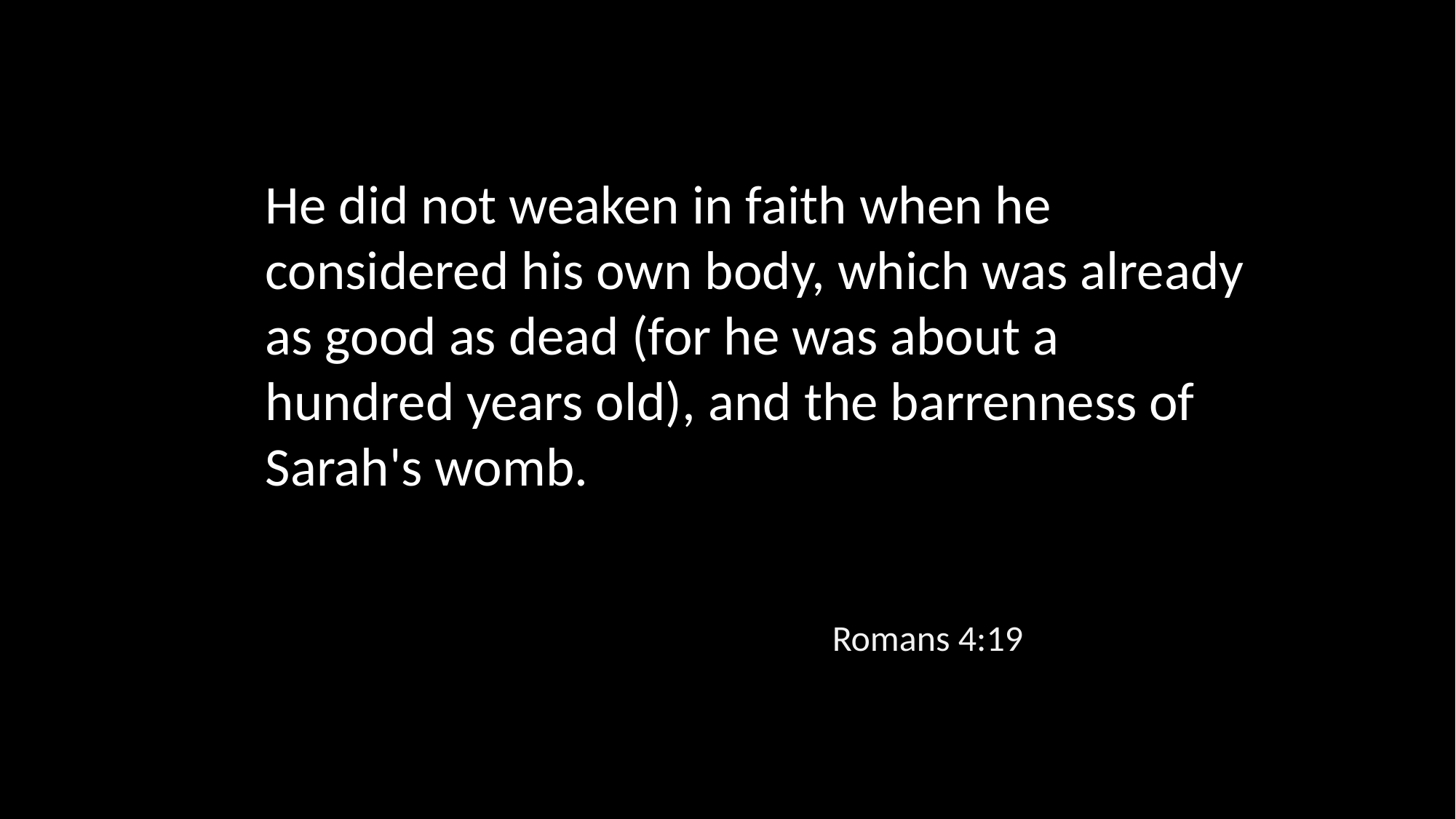

He did not weaken in faith when he considered his own body, which was already as good as dead (for he was about a hundred years old), and the barrenness of Sarah's womb.
Romans 4:19